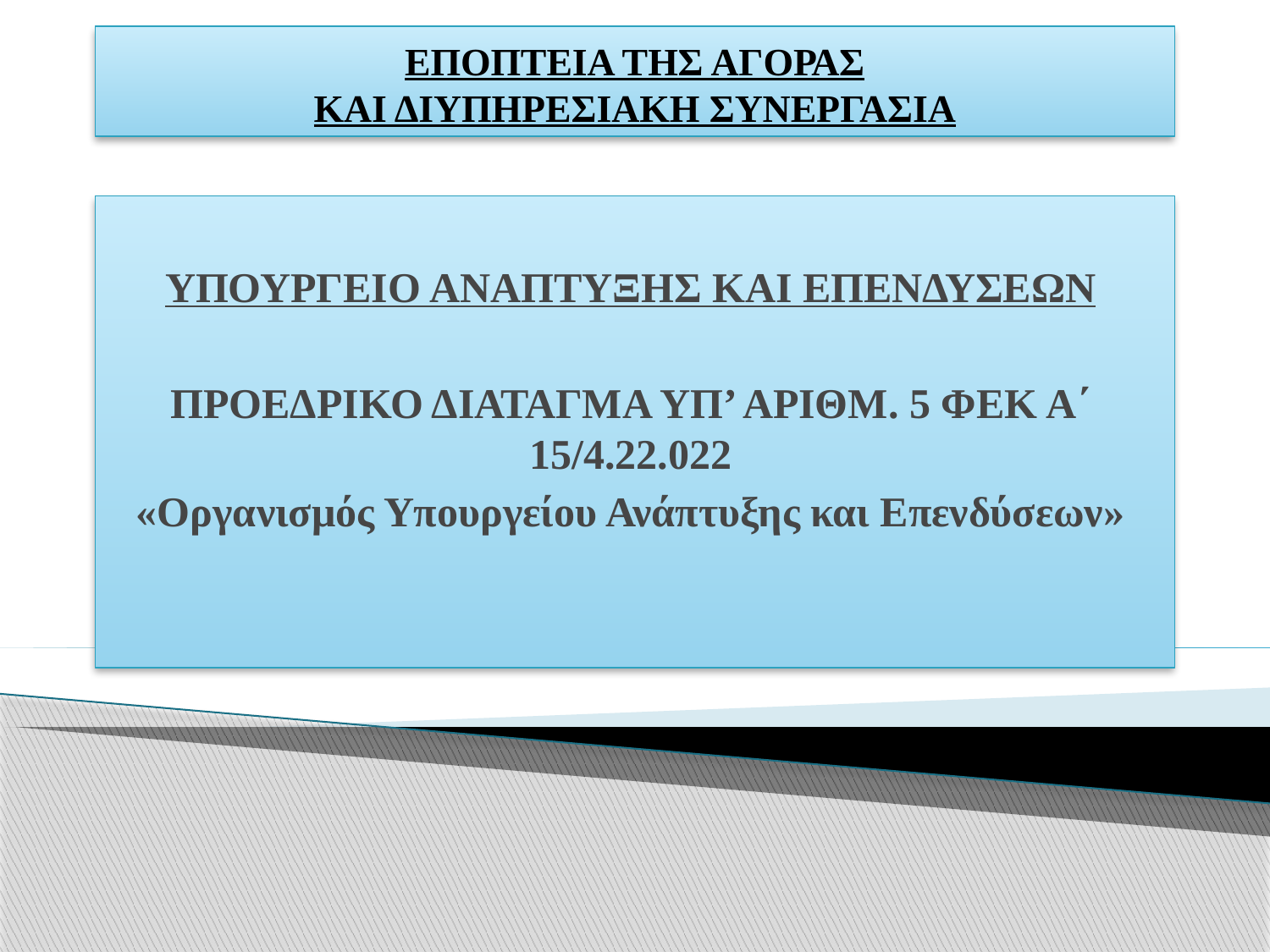

# ΕΠΟΠΤΕΙΑ ΤΗΣ ΑΓΟΡΑΣ ΚΑΙ ΔΙΥΠΗΡΕΣΙΑΚΗ ΣΥΝΕΡΓΑΣΙΑ

ΥΠΟΥΡΓΕΙΟ ΑΝΑΠΤΥΞΗΣ ΚΑΙ ΕΠΕΝΔΥΣΕΩΝ

ΠΡΟΕΔΡΙΚΟ ΔΙΑΤΑΓΜΑ ΥΠ’ ΑΡΙΘΜ. 5 ΦΕΚ Α΄ 15/4.22.022
«Οργανισμός Υπουργείου Ανάπτυξης και Επενδύσεων»